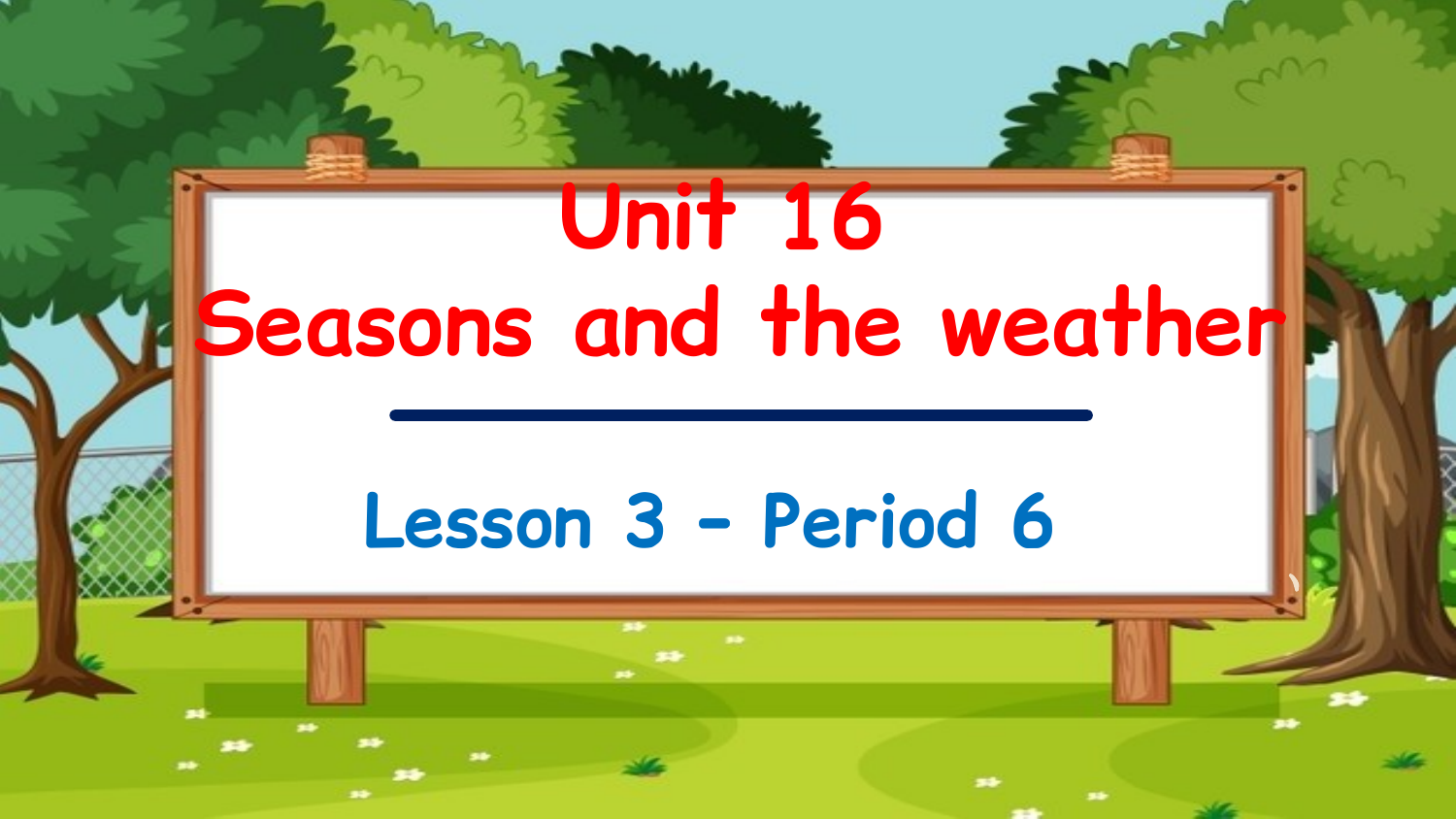

Unit 16
Seasons and the weather

Lesson 3 – Period 6